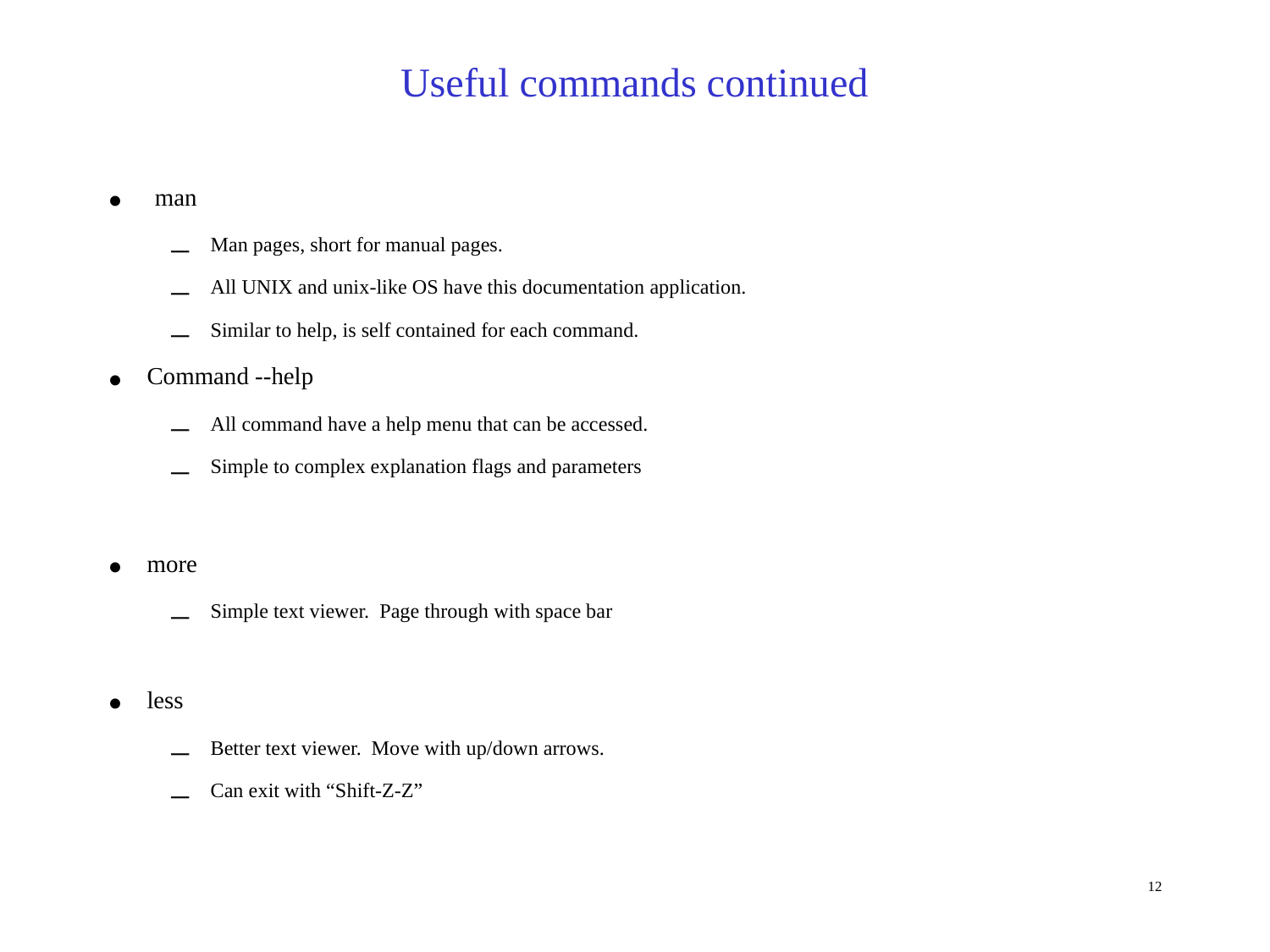

Useful commands continued
man
Man pages, short for manual pages.
All UNIX and unix-like OS have this documentation application.
Similar to help, is self contained for each command.
Command --help
All command have a help menu that can be accessed.
Simple to complex explanation flags and parameters

more
Simple text viewer.  Page through with space bar

less
Better text viewer.  Move with up/down arrows.
Can exit with “Shift-Z-Z”

12